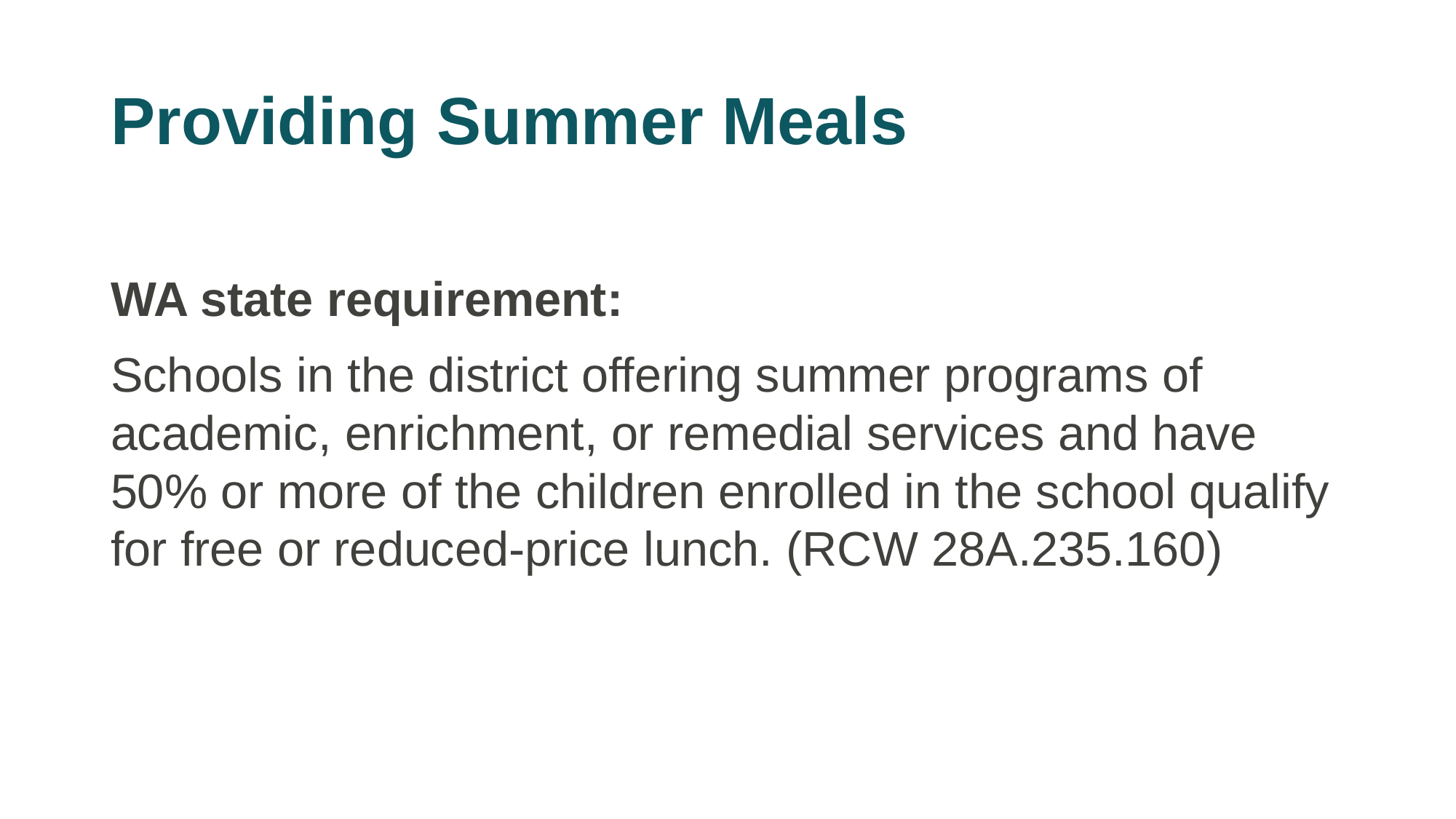

# Providing Summer Meals
WA state requirement:
Schools in the district offering summer programs of academic, enrichment, or remedial services and have 50% or more of the children enrolled in the school qualify for free or reduced-price lunch. (RCW 28A.235.160)